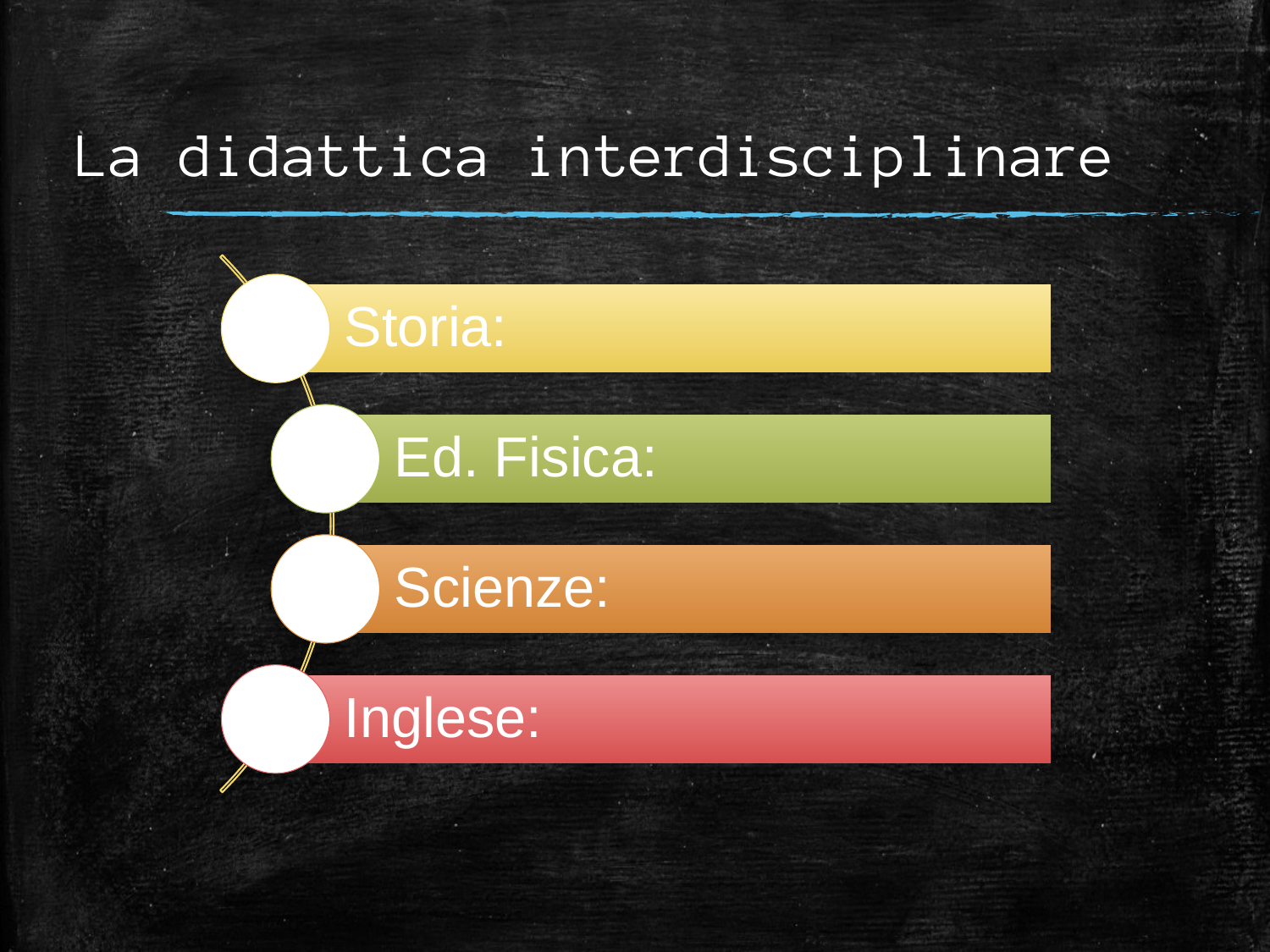

# La didattica interdisciplinare
Storia:
Ed. Fisica:
Scienze:
Inglese: